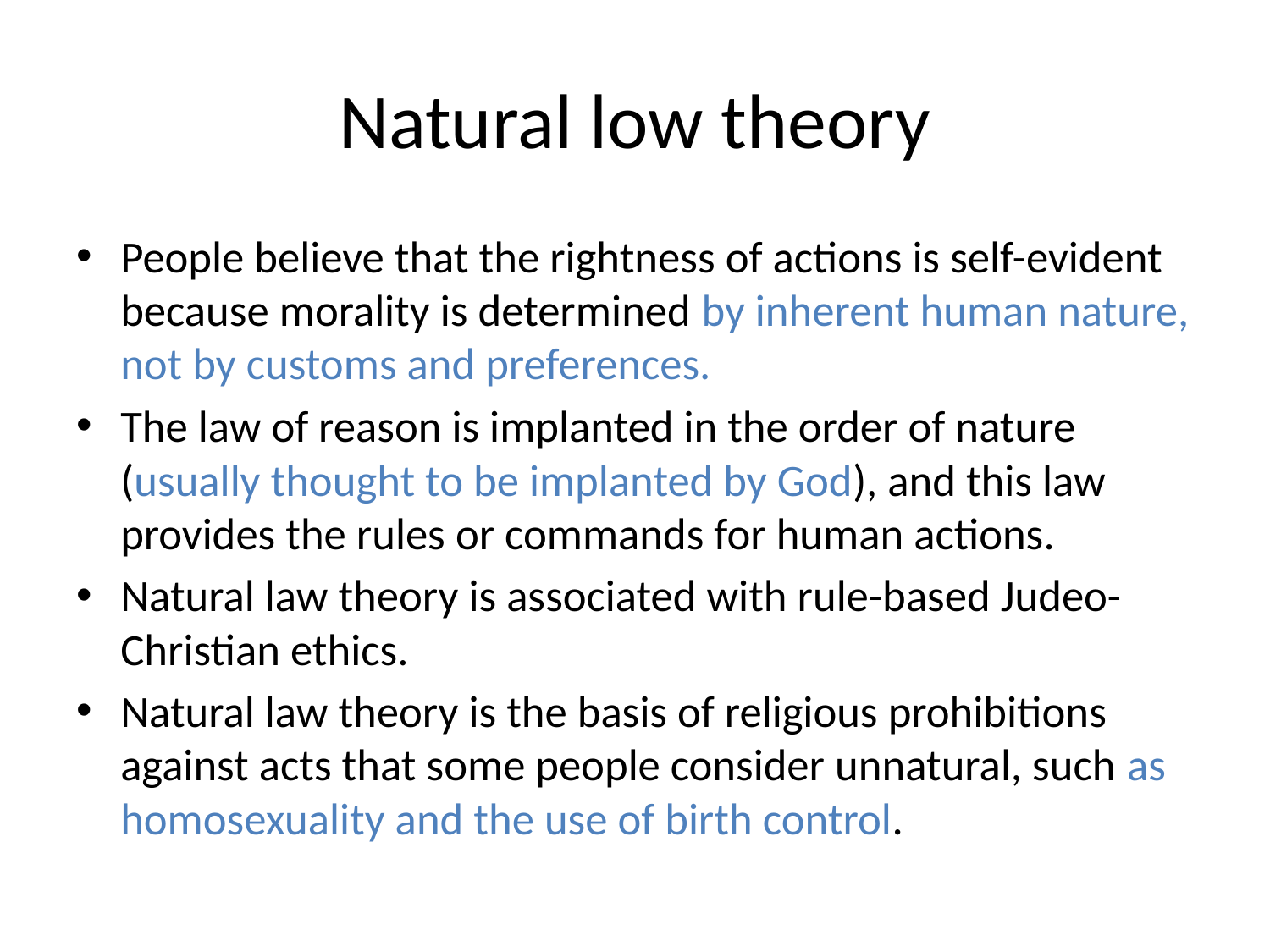

# Natural low theory
People believe that the rightness of actions is self-evident because morality is determined by inherent human nature, not by customs and preferences.
The law of reason is implanted in the order of nature (usually thought to be implanted by God), and this law provides the rules or commands for human actions.
Natural law theory is associated with rule-based Judeo-Christian ethics.
Natural law theory is the basis of religious prohibitions against acts that some people consider unnatural, such as homosexuality and the use of birth control.